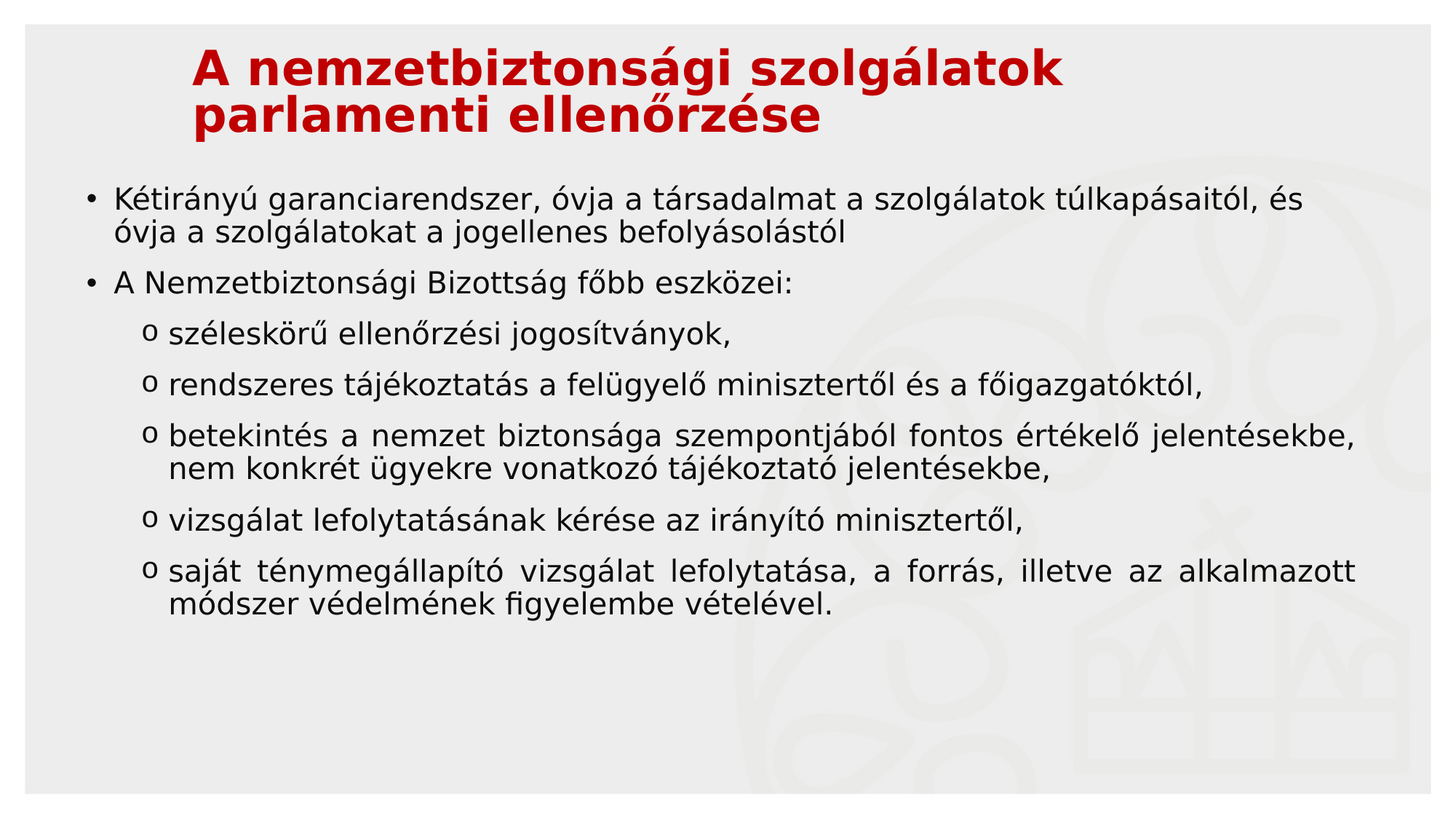

# A nemzetbiztonsági szolgálatok parlamenti ellenőrzése
Kétirányú garanciarendszer, óvja a társadalmat a szolgálatok túlkapásaitól, és  óvja a szolgálatokat a jogellenes befolyásolástól
A Nemzetbiztonsági Bizottság főbb eszközei:
széleskörű ellenőrzési jogosítványok,
rendszeres tájékoztatás a felügyelő minisztertől és a főigazgatóktól,
betekintés a nemzet biztonsága szempontjából fontos értékelő jelentésekbe, nem konkrét ügyekre vonatkozó tájékoztató jelentésekbe,
vizsgálat lefolytatásának kérése az irányító minisztertől,
saját ténymegállapító vizsgálat lefolytatása, a forrás, illetve az alkalmazott módszer védelmének figyelembe vételével.